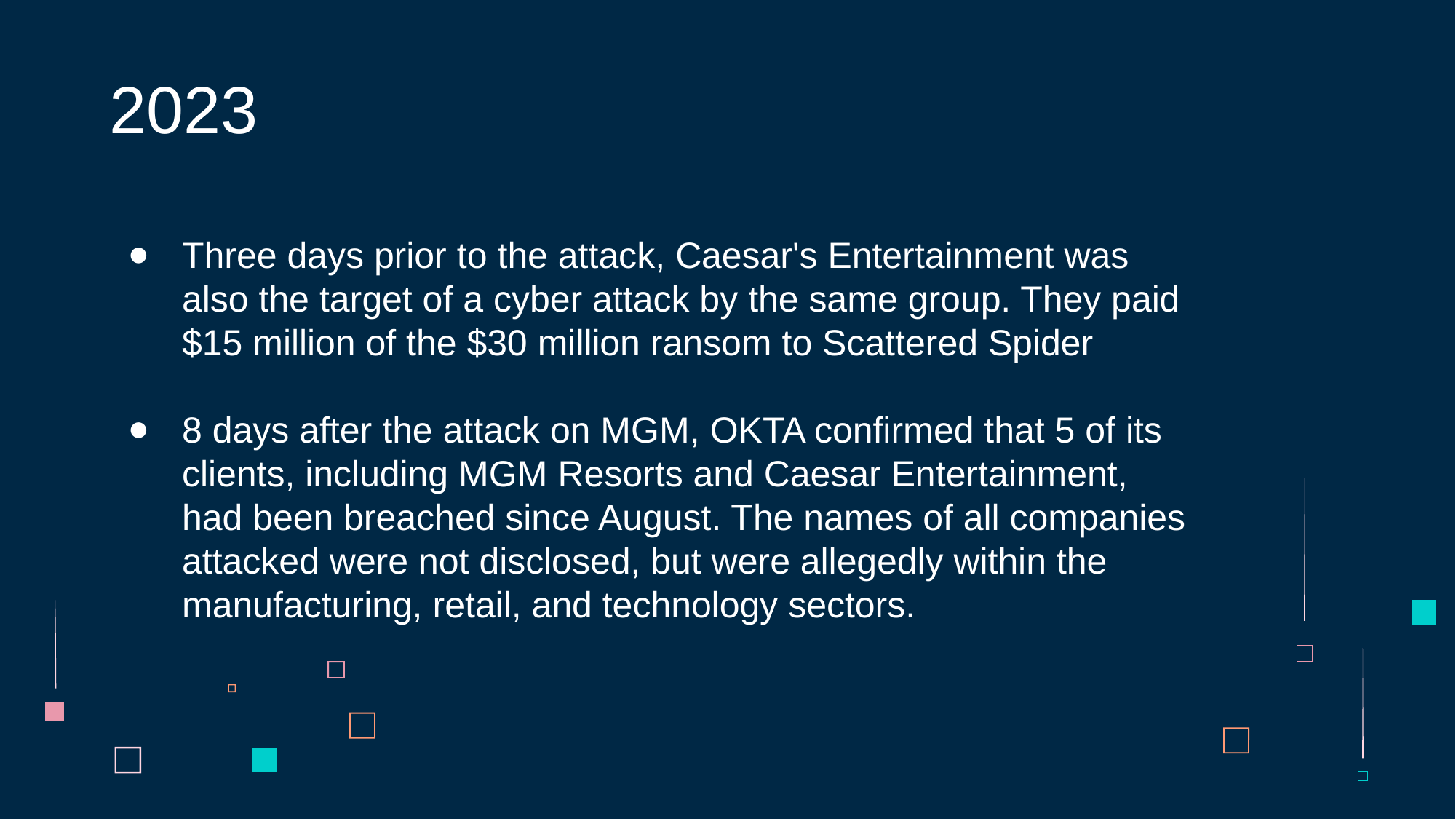

# 2023
Three days prior to the attack, Caesar's Entertainment was also the target of a cyber attack by the same group. They paid $15 million of the $30 million ransom to Scattered Spider

8 days after the attack on MGM, OKTA confirmed that 5 of its clients, including MGM Resorts and Caesar Entertainment, had been breached since August. The names of all companies attacked were not disclosed, but were allegedly within the manufacturing, retail, and technology sectors.